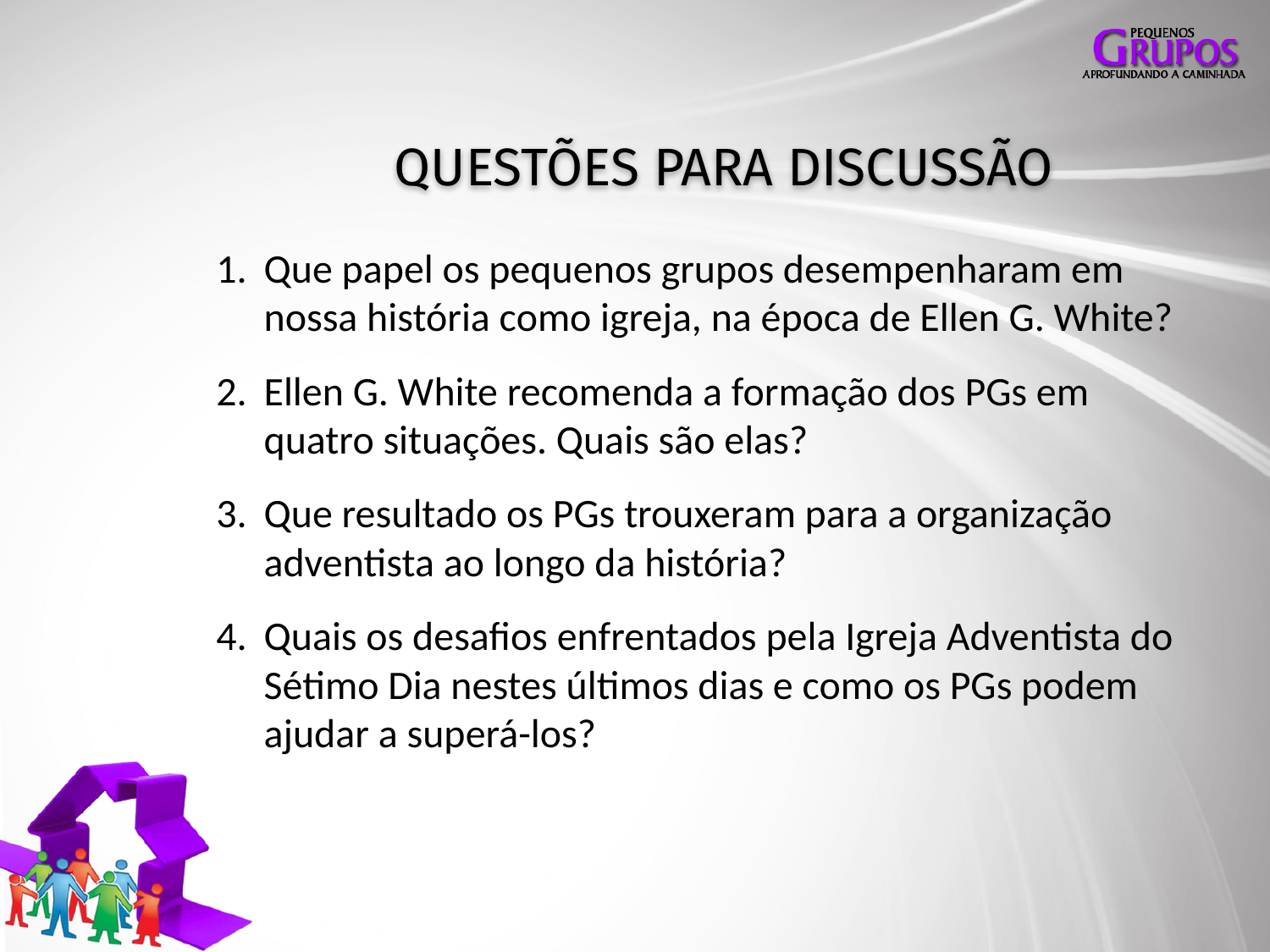

QUESTÕES PARA DISCUSSÃO
Que papel os pequenos grupos desempenharam em nossa história como igreja, na época de Ellen G. White?

Ellen G. White recomenda a formação dos PGs em quatro situações. Quais são elas?

Que resultado os PGs trouxeram para a organização adventista ao longo da história?

Quais os desafios enfrentados pela Igreja Adventista do Sétimo Dia nestes últimos dias e como os PGs podem ajudar a superá-los?